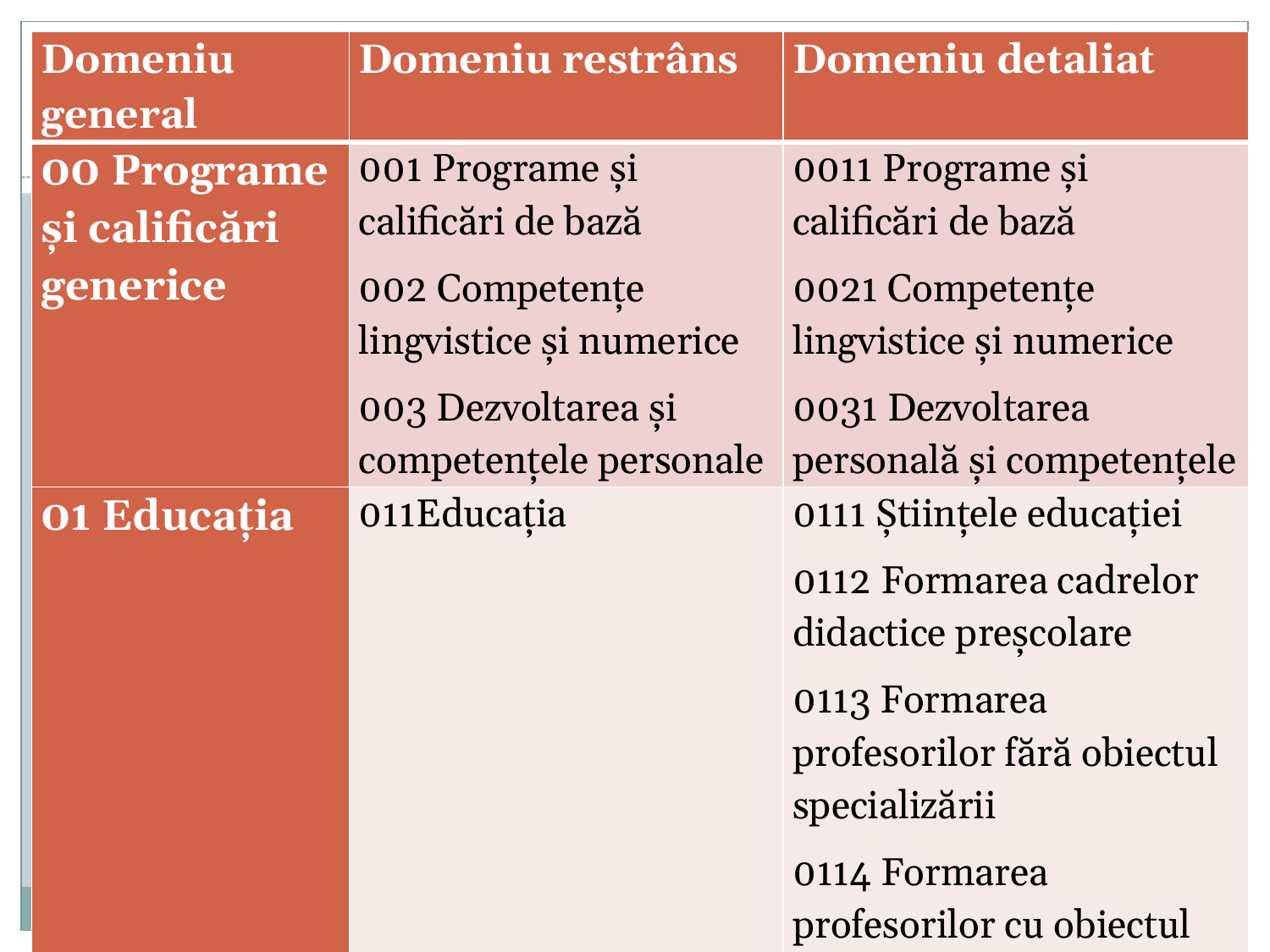

| Domeniu general | Domeniu restrâns | Domeniu detaliat |
| --- | --- | --- |
| 00 Programe și calificări generice | 001 Programe și calificări de bază 002 Competențe lingvistice și numerice 003 Dezvoltarea și competențele personale | 0011 Programe și calificări de bază 0021 Competențe lingvistice și numerice 0031 Dezvoltarea personală și competențele |
| 01 Educația | 011Educația | 0111 Științele educației 0112 Formarea cadrelor didactice preșcolare 0113 Formarea profesorilor fără obiectul specializării 0114 Formarea profesorilor cu obiectul specializării |